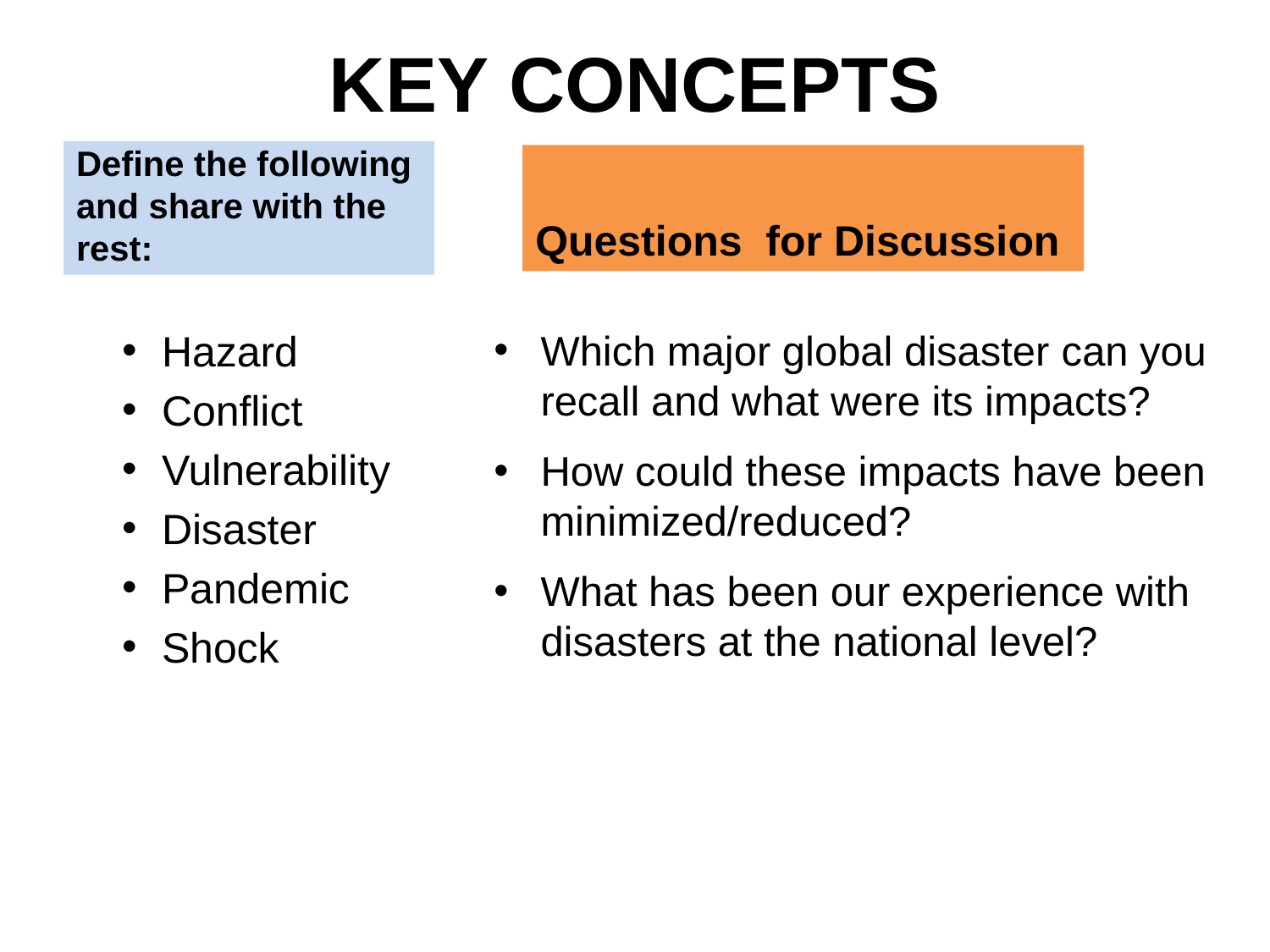

# KEY CONCEPTS
Define the following and share with the rest:
Questions  for Discussion
Hazard
Conflict
Vulnerability
Disaster
Pandemic
Shock
Which major global disaster can you recall and what were its impacts?
How could these impacts have been minimized/reduced?
What has been our experience with disasters at the national level?